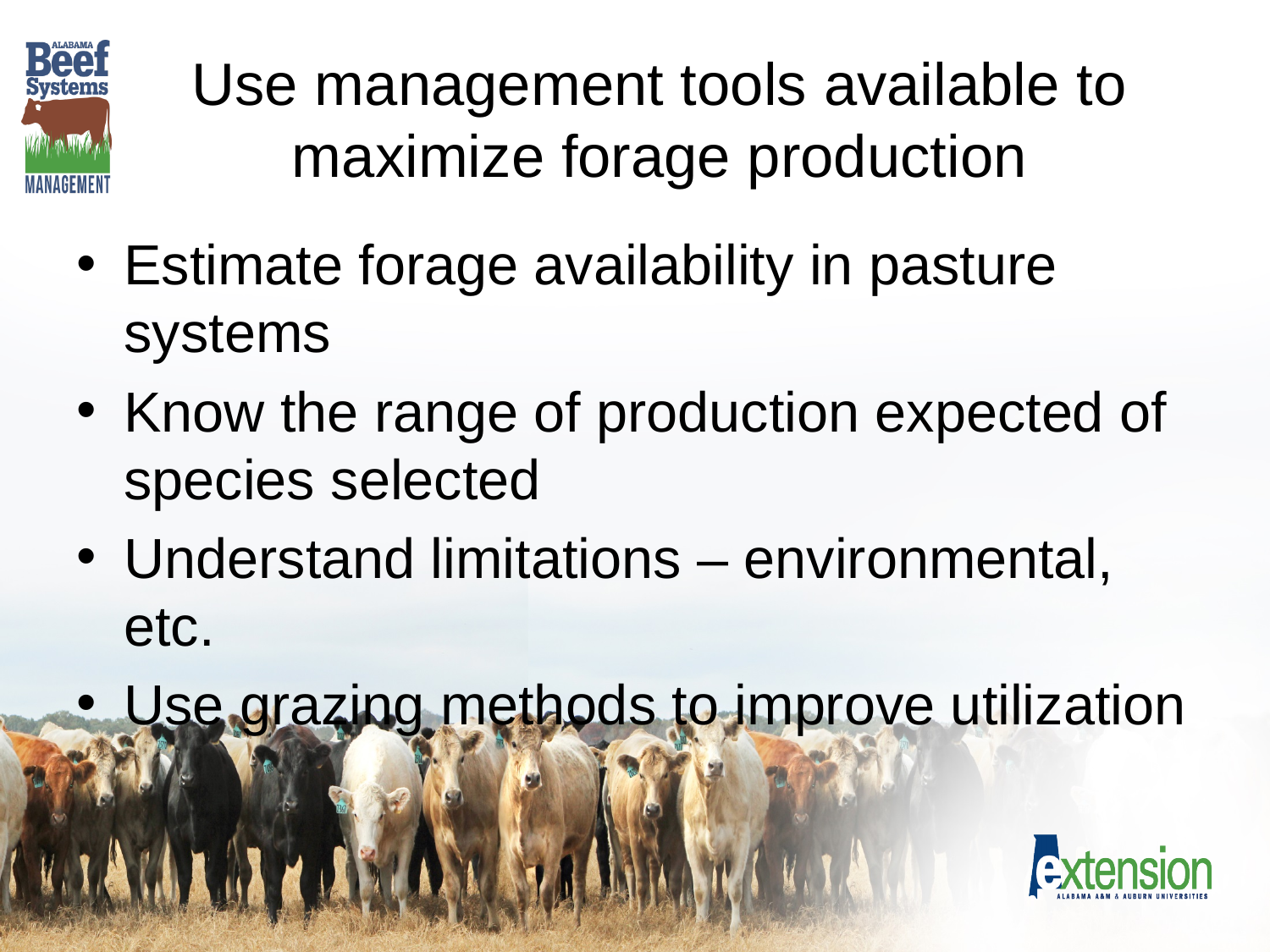

# Use management tools available to maximize forage production
Estimate forage availability in pasture systems
Know the range of production expected of species selected
Understand limitations – environmental, etc.
Use grazing methods to improve utilization